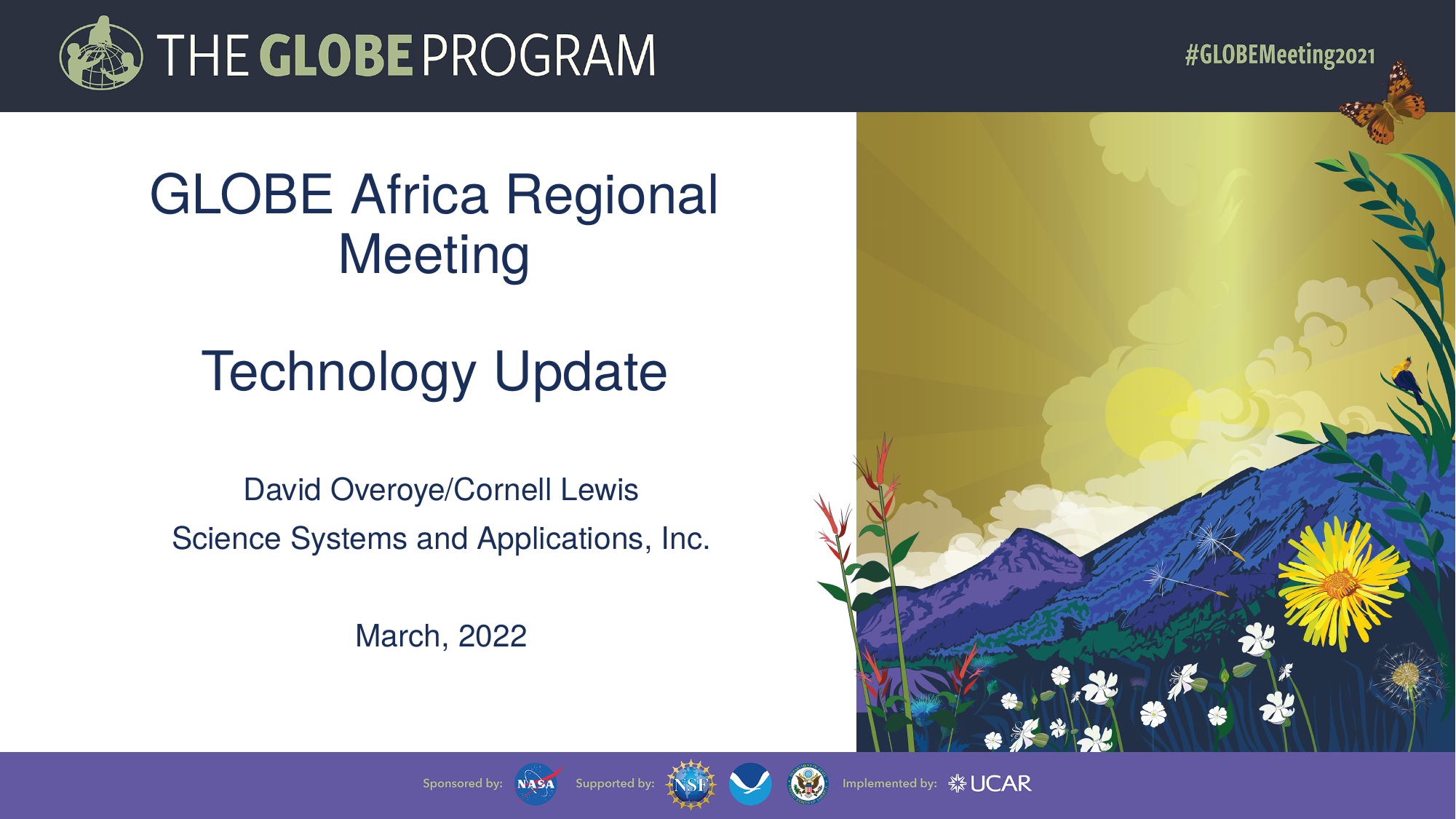

# GLOBE Africa Regional Meeting Technology Update
David Overoye/Cornell Lewis
Science Systems and Applications, Inc.

March, 2022